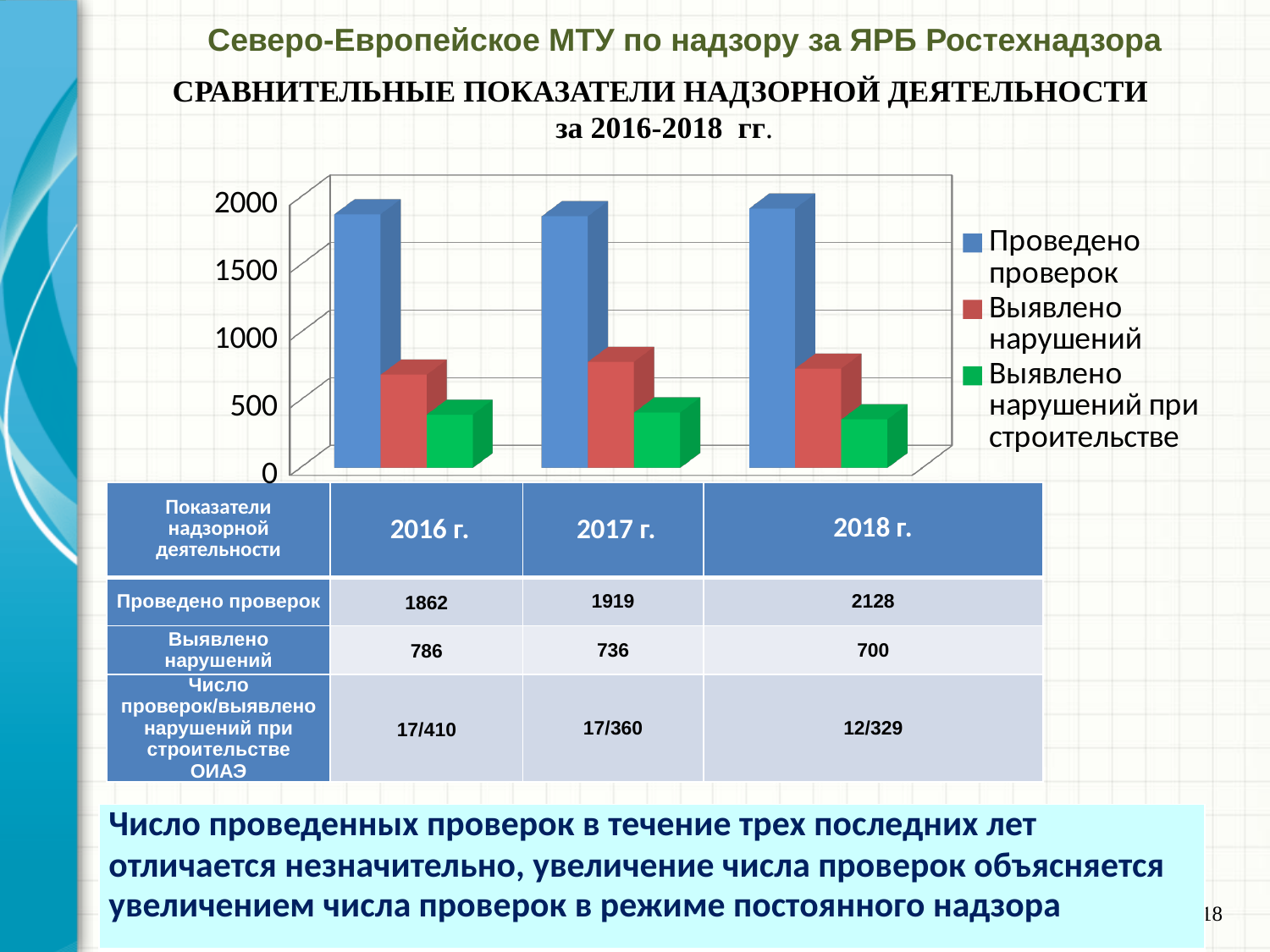

Северо-Европейское МТУ по надзору за ЯРБ Ростехнадзора
# СРАВНИТЕЛЬНЫЕ ПОКАЗАТЕЛИ НАДЗОРНОЙ ДЕЯТЕЛЬНОСТИ за 2016-2018  гг.

[unsupported chart]

| Показатели надзорной деятельности | 2016 г. | 2017 г. | 2018 г. |
| --- | --- | --- | --- |
| Проведено проверок | 1862 | 1919 | 2128 |
| Выявлено нарушений | 786 | 736 | 700 |
| Число проверок/выявлено нарушений при строительстве ОИАЭ | 17/410 | 17/360 | 12/329 |
| Число проведенных проверок в течение трех последних лет отличается незначительно, увеличение числа проверок объясняется увеличением числа проверок в режиме постоянного надзора |
| --- |
18